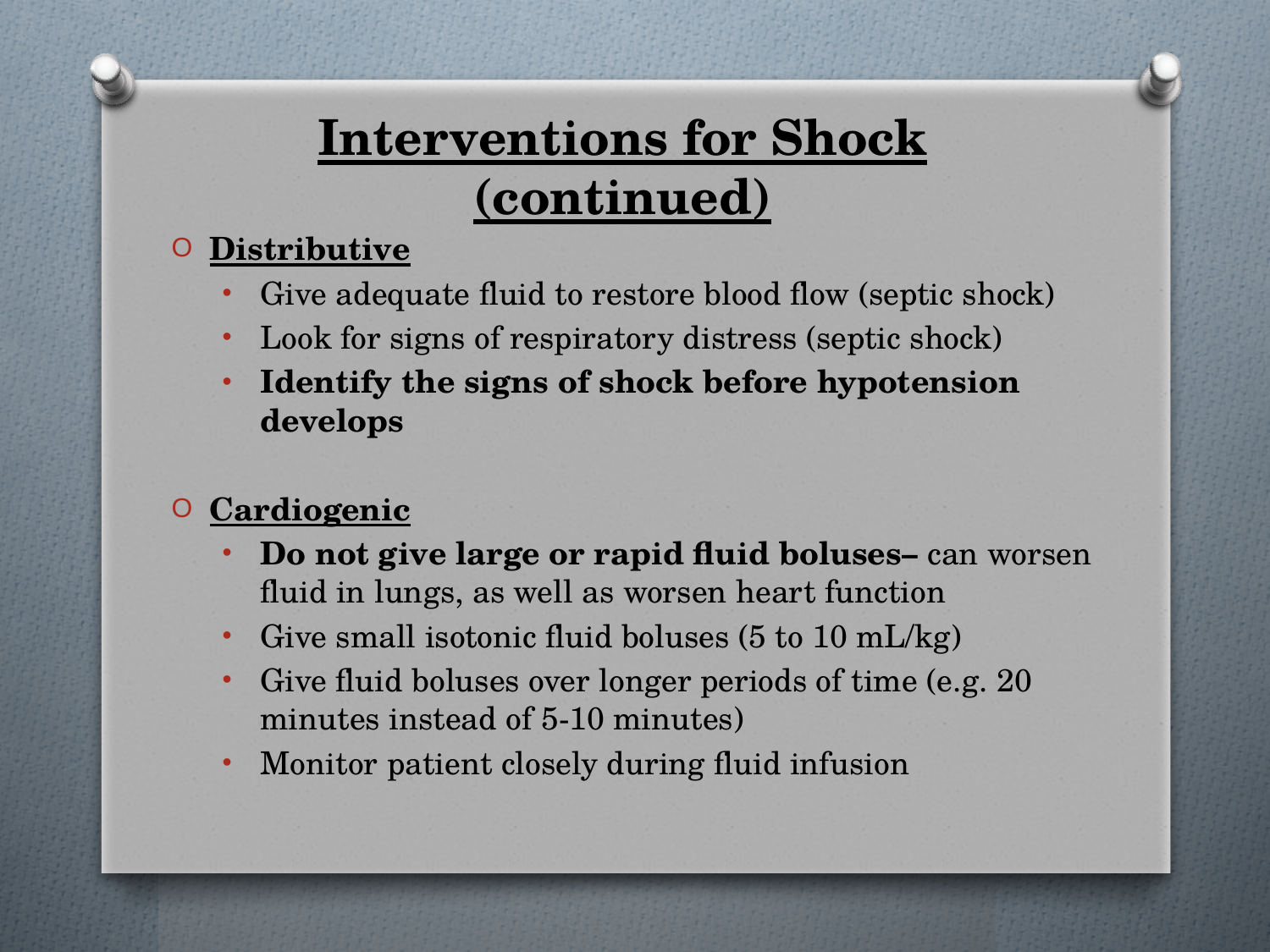

# Interventions for Shock (continued)
Distributive
Give adequate fluid to restore blood flow (septic shock)
Look for signs of respiratory distress (septic shock)
Identify the signs of shock before hypotension develops

Cardiogenic
Do not give large or rapid fluid boluses– can worsen fluid in lungs, as well as worsen heart function
Give small isotonic fluid boluses (5 to 10 mL/kg)
Give fluid boluses over longer periods of time (e.g. 20 minutes instead of 5-10 minutes)
Monitor patient closely during fluid infusion